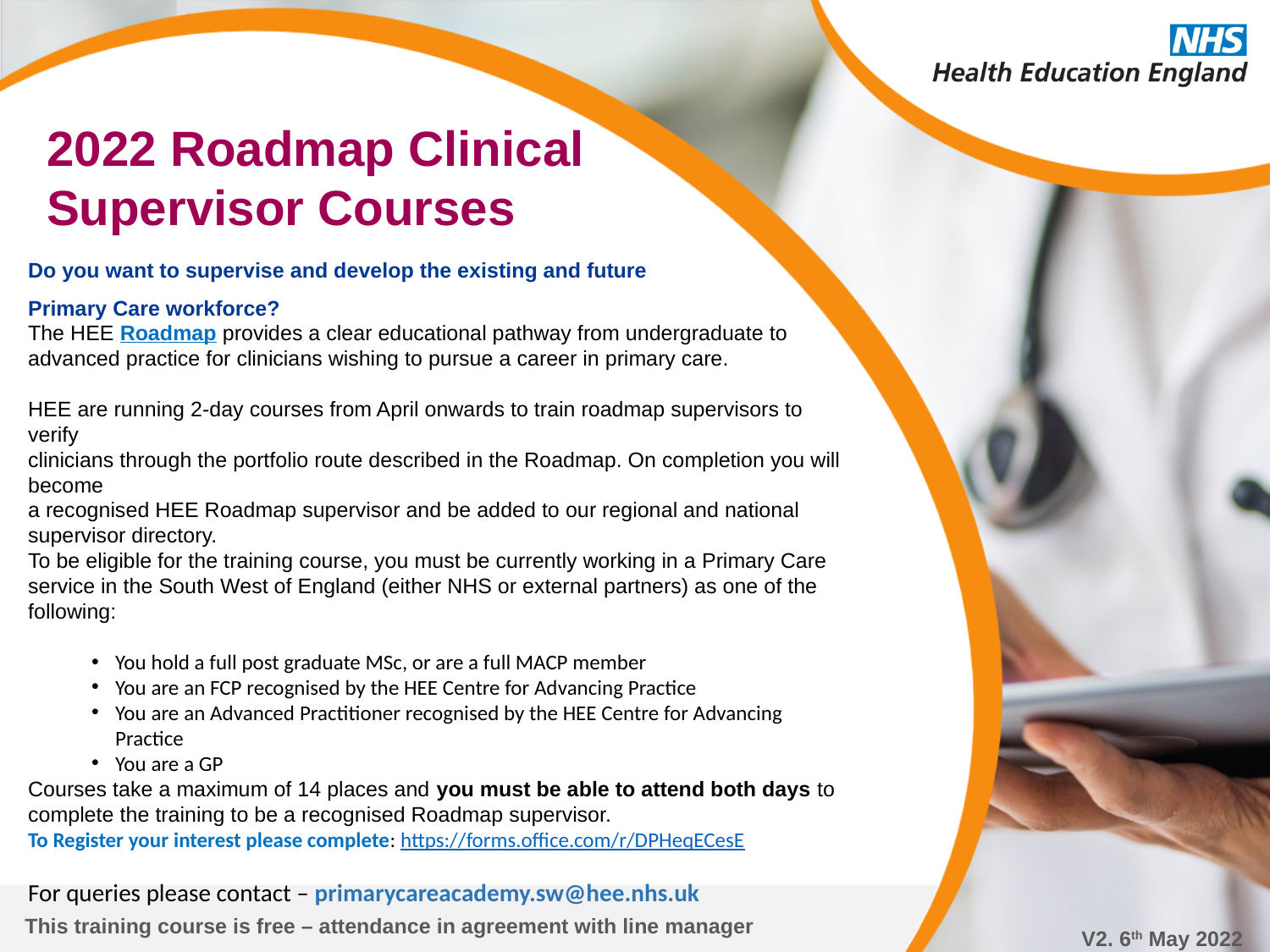

2022 Roadmap Clinical
Supervisor Courses

Do you want to supervise and develop the existing and future
Primary Care workforce?
The HEE Roadmap provides a clear educational pathway from undergraduate to
advanced practice for clinicians wishing to pursue a career in primary care.

HEE are running 2-day courses from April onwards to train roadmap supervisors to verify
clinicians through the portfolio route described in the Roadmap. On completion you will become
a recognised HEE Roadmap supervisor and be added to our regional and national supervisor directory.
To be eligible for the training course, you must be currently working in a Primary Care service in the South West of England (either NHS or external partners) as one of the following:

You hold a full post graduate MSc, or are a full MACP member
You are an FCP recognised by the HEE Centre for Advancing Practice
You are an Advanced Practitioner recognised by the HEE Centre for Advancing Practice
You are a GP
Courses take a maximum of 14 places and you must be able to attend both days to complete the training to be a recognised Roadmap supervisor.
To Register your interest please complete: https://forms.office.com/r/DPHeqECesE

For queries please contact – primarycareacademy.sw@hee.nhs.uk

This training course is free – attendance in agreement with line manager
V2. 6th May 2022